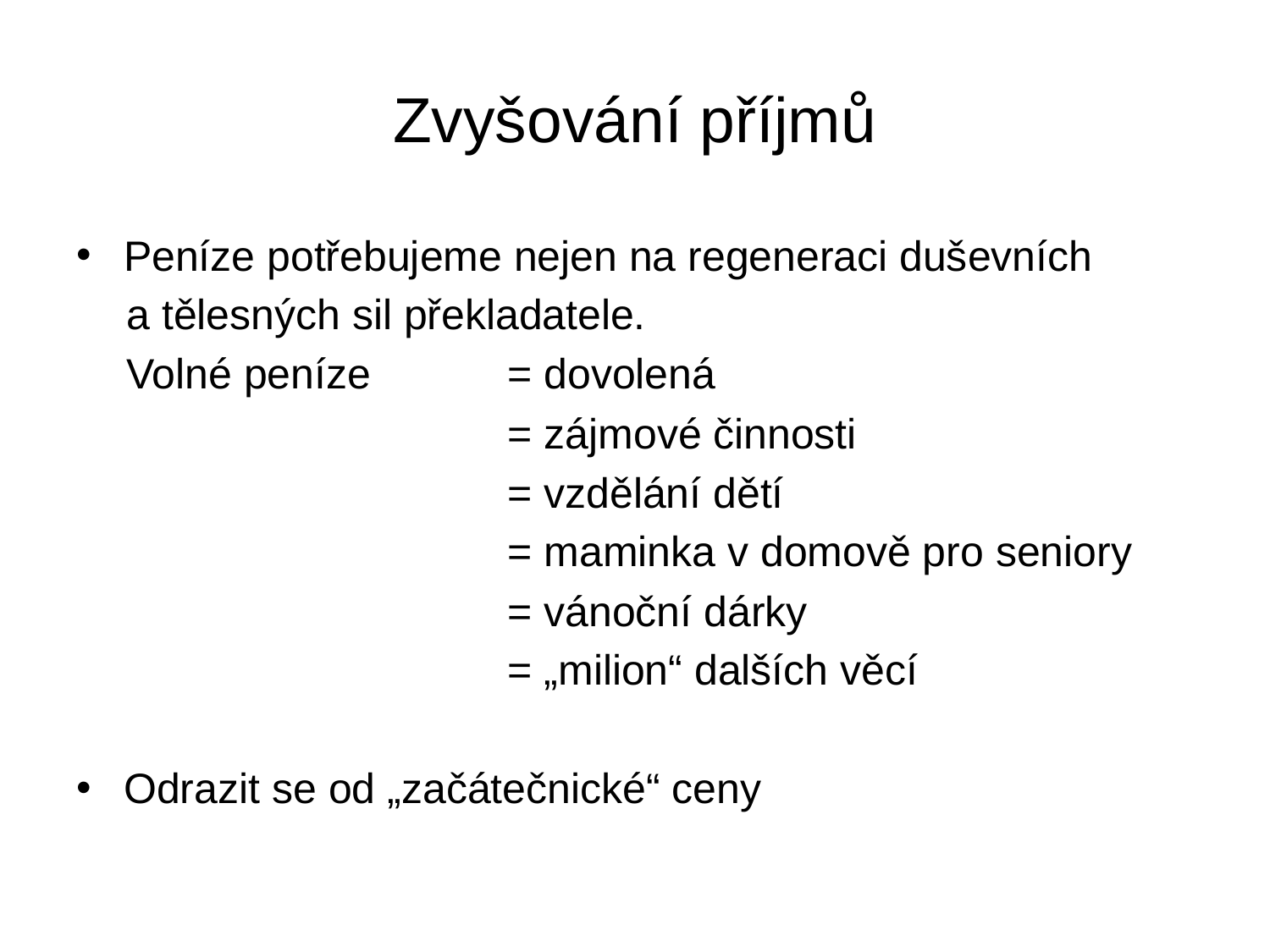

# Zvyšování příjmů
Peníze potřebujeme nejen na regeneraci duševních
a tělesných sil překladatele.
Volné peníze 	= dovolená
			= zájmové činnosti
			= vzdělání dětí
			= maminka v domově pro seniory
			= vánoční dárky
			= „milion“ dalších věcí

Odrazit se od „začátečnické“ ceny